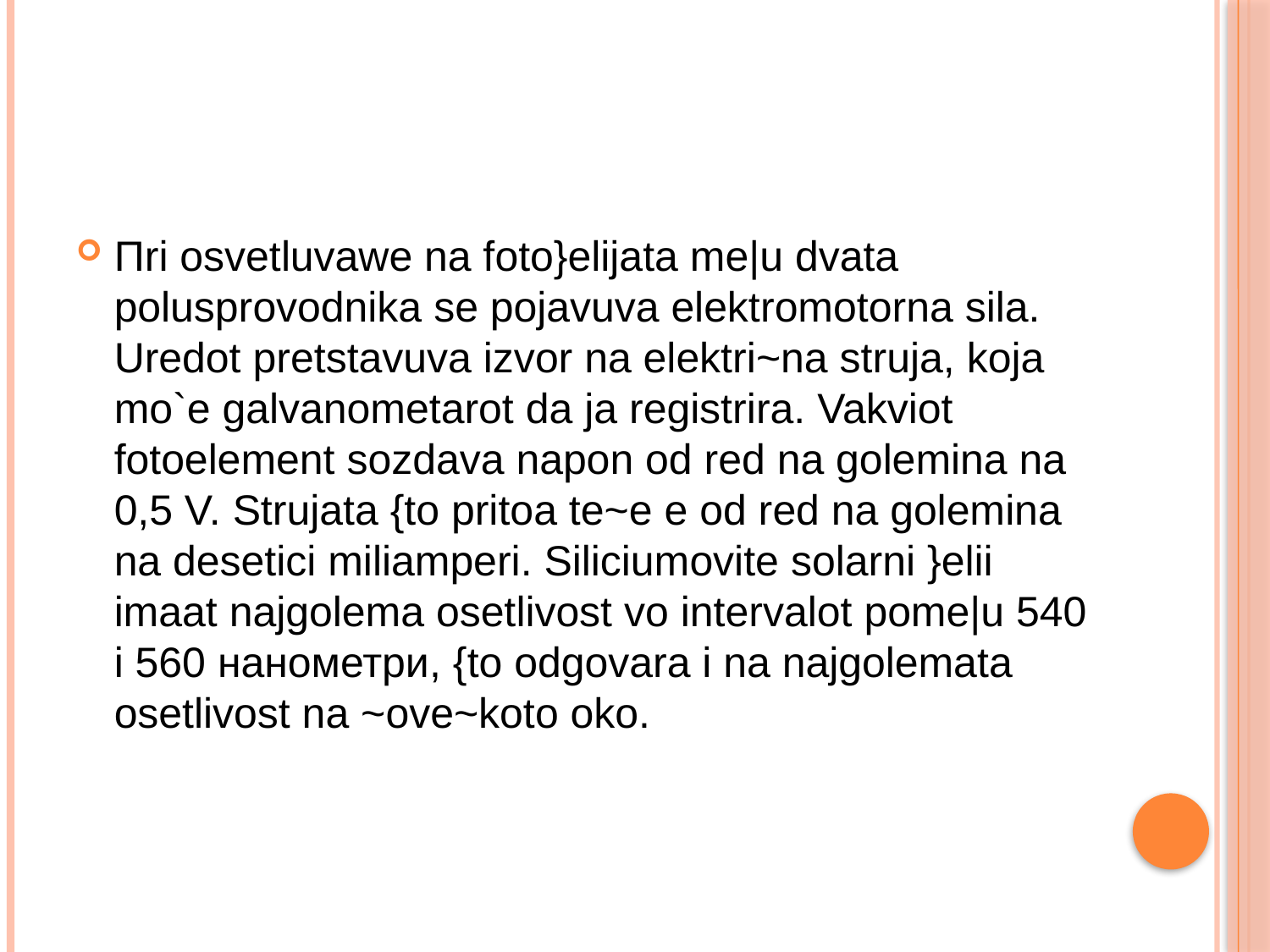

#
Пri osvetluvawe na foto}elijata me|u dvata polusprovodnika se pojavuva elektromotorna sila. Uredot pretstavuva izvor na elektri~na struja, koja mo`e galvanometarot da ja registrira. Vakviot fotoelement sozdava napon od red na golemina na 0,5 V. Strujata {to pritoa te~e e od red na golemina na desetici miliamperi. Siliciumovite solarni }elii imaat najgolema osetlivost vo intervalot pome|u 540 i 560 нанометри, {to odgovara i na najgolemata osetlivost na ~ove~koto oko.